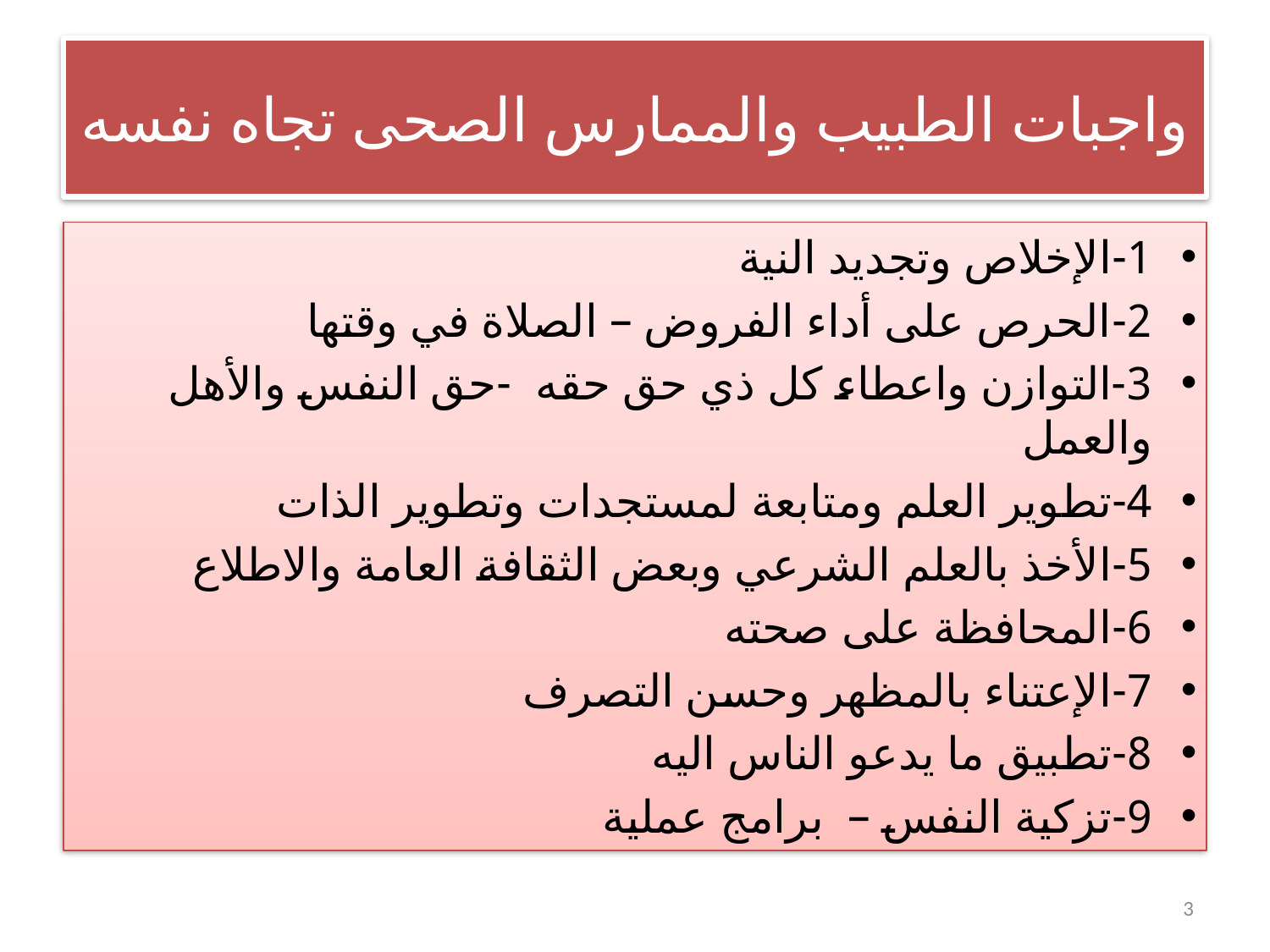

# واجبات الطبيب والممارس الصحى تجاه نفسه
1-الإخلاص وتجديد النية
2-الحرص على أداء الفروض – الصلاة في وقتها
3-التوازن واعطاء كل ذي حق حقه  -حق النفس والأهل والعمل
4-تطوير العلم ومتابعة لمستجدات وتطوير الذات
5-الأخذ بالعلم الشرعي وبعض الثقافة العامة والاطلاع
6-المحافظة على صحته
7-الإعتناء بالمظهر وحسن التصرف
8-تطبيق ما يدعو الناس اليه
9-تزكية النفس –  برامج عملية

3